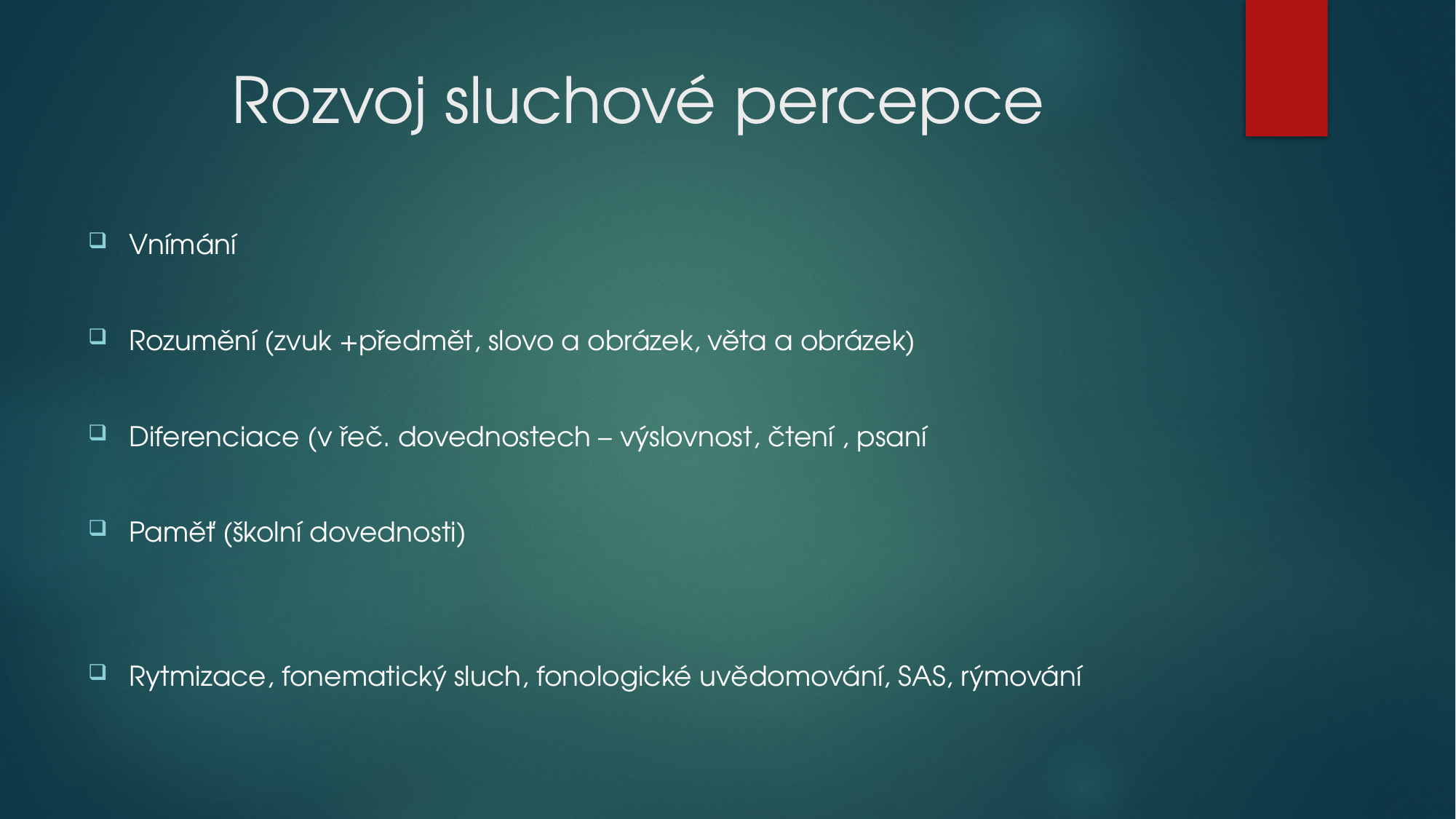

# Rozvoj sluchové percepce

Vnímání

Rozumění (zvuk +předmět, slovo a obrázek, věta a obrázek)

Diferenciace (v řeč. dovednostech – výslovnost, čtení , psaní

Paměť (školní dovednosti)

Rytmizace, fonematický sluch, fonologické uvědomování, SAS, rýmování